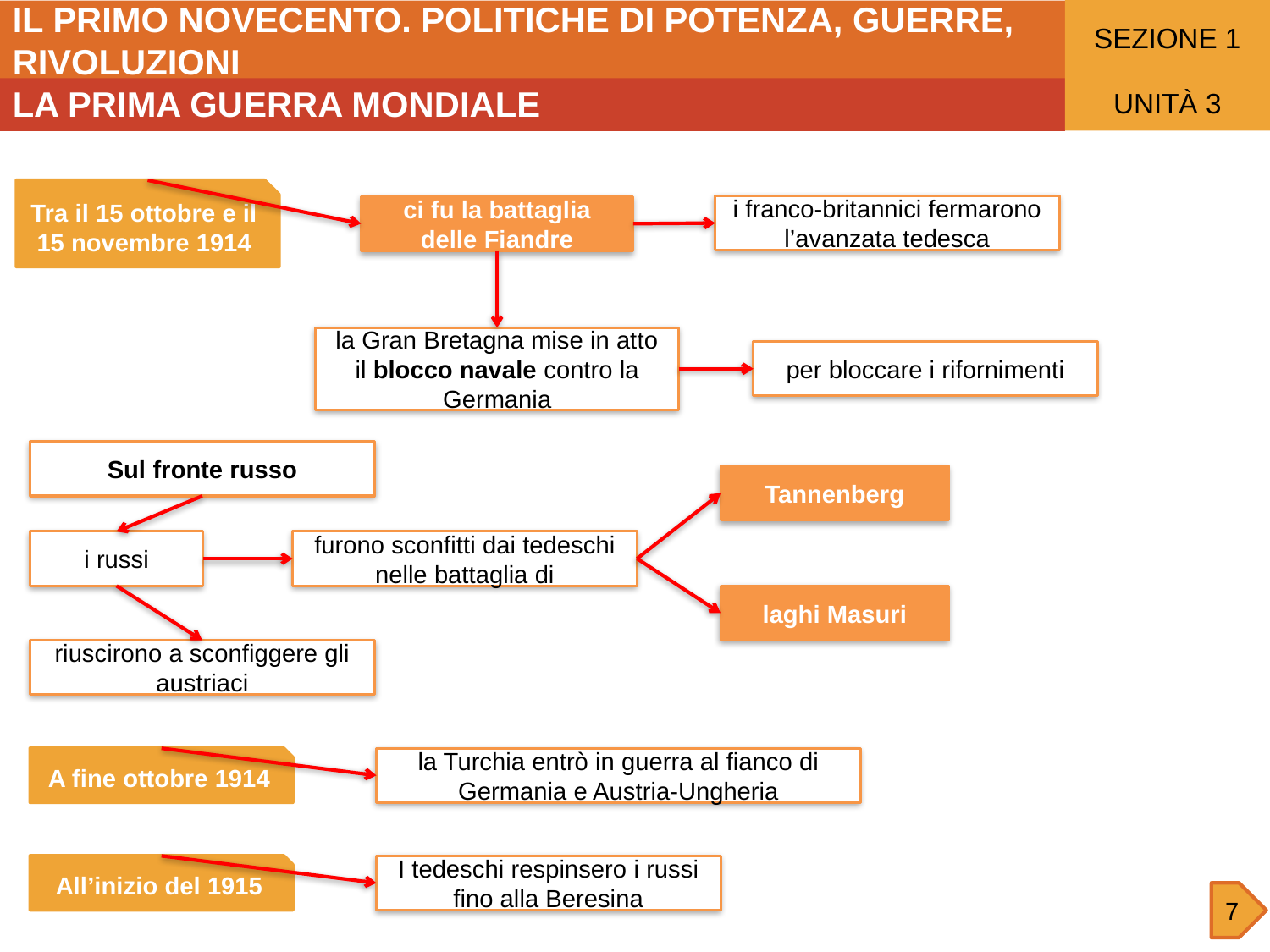

SEZIONE 1
IL PRIMO NOVECENTO. POLITICHE DI POTENZA, GUERRE, RIVOLUZIONI
UNITÀ 3
LA PRIMA GUERRA MONDIALE
Tra il 15 ottobre e il 15 novembre 1914
i franco-britannici fermarono l’avanzata tedesca
ci fu la battaglia delle Fiandre
la Gran Bretagna mise in atto il blocco navale contro la Germania
per bloccare i rifornimenti
Sul fronte russo
Tannenberg
i russi
furono sconfitti dai tedeschi nelle battaglia di
laghi Masuri
riuscirono a sconfiggere gli austriaci
A fine ottobre 1914
la Turchia entrò in guerra al fianco di Germania e Austria-Ungheria
All’inizio del 1915
I tedeschi respinsero i russi fino alla Beresina
7